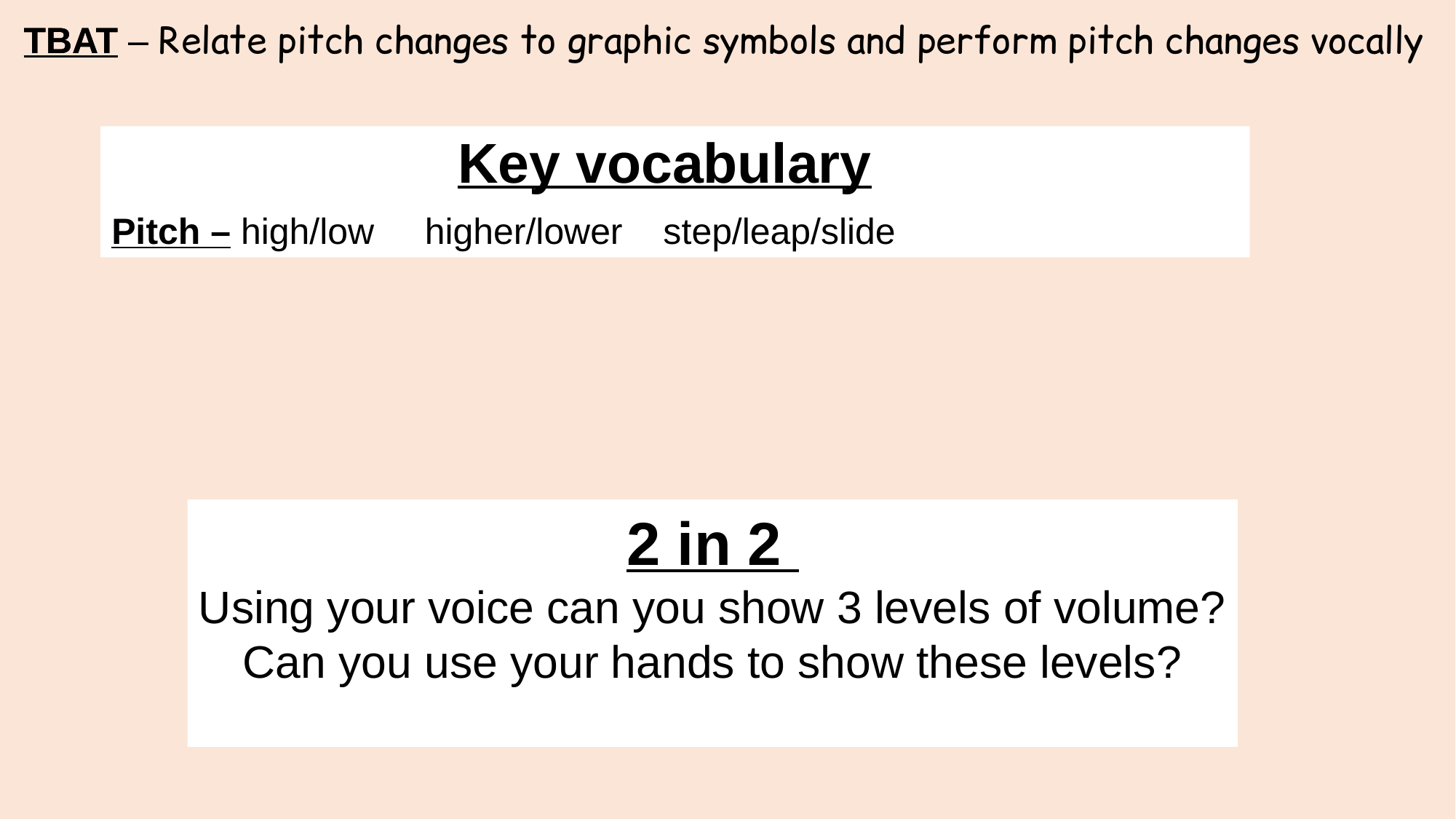

TBAT –
TBAT – Relate pitch changes to graphic symbols and perform pitch changes vocally
Key vocabulary

Pitch – high/low     higher/lower    step/leap/slide
2 in 2
Using your voice can you show 3 levels of volume?
Can you use your hands to show these levels?